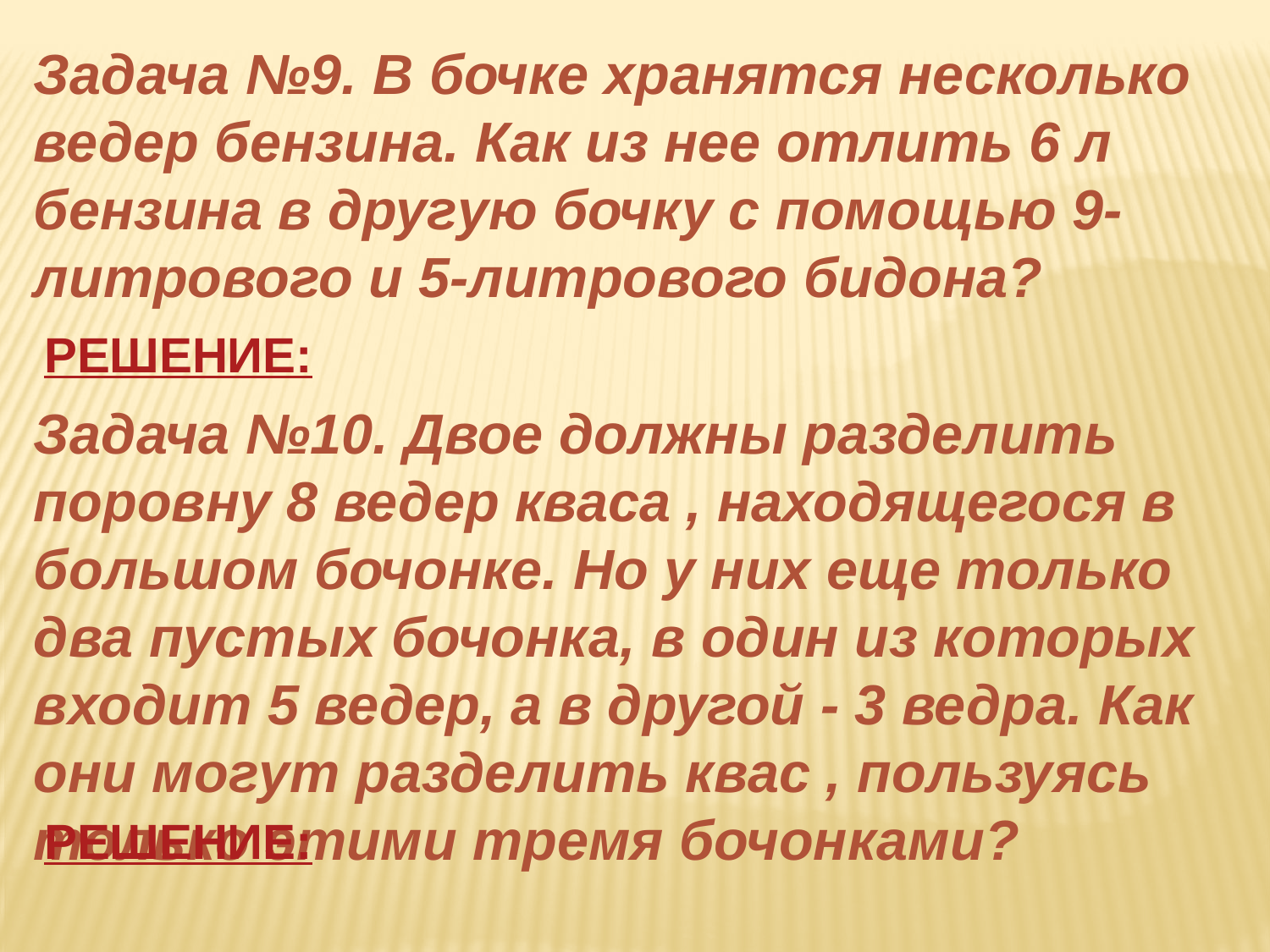

Задача №9. В бочке хранятся несколько ведер бензина. Как из нее отлить 6 л бензина в другую бочку с помощью 9-литрового и 5-литрового бидона?
РЕШЕНИЕ:
Задача №10. Двое должны разделить поровну 8 ведер кваса , находящегося в большом бочонке. Но у них еще только два пустых бочонка, в один из которых входит 5 ведер, а в другой - 3 ведра. Как они могут разделить квас , пользуясь только этими тремя бочонками?

РЕШЕНИЕ: